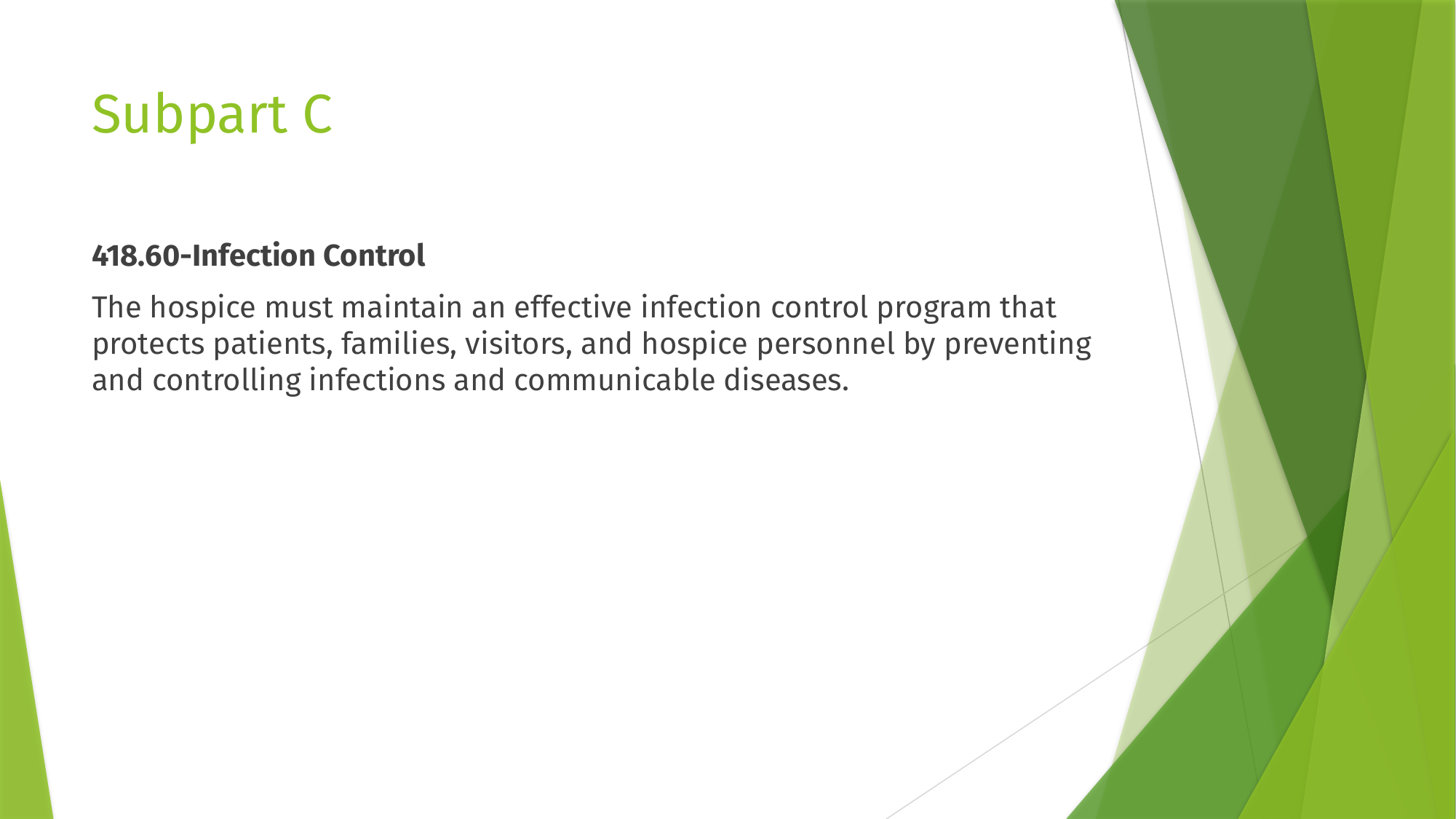

# Subpart C
418.60-Infection Control
The hospice must maintain an effective infection control program that protects patients, families, visitors, and hospice personnel by preventing and controlling infections and communicable diseases.